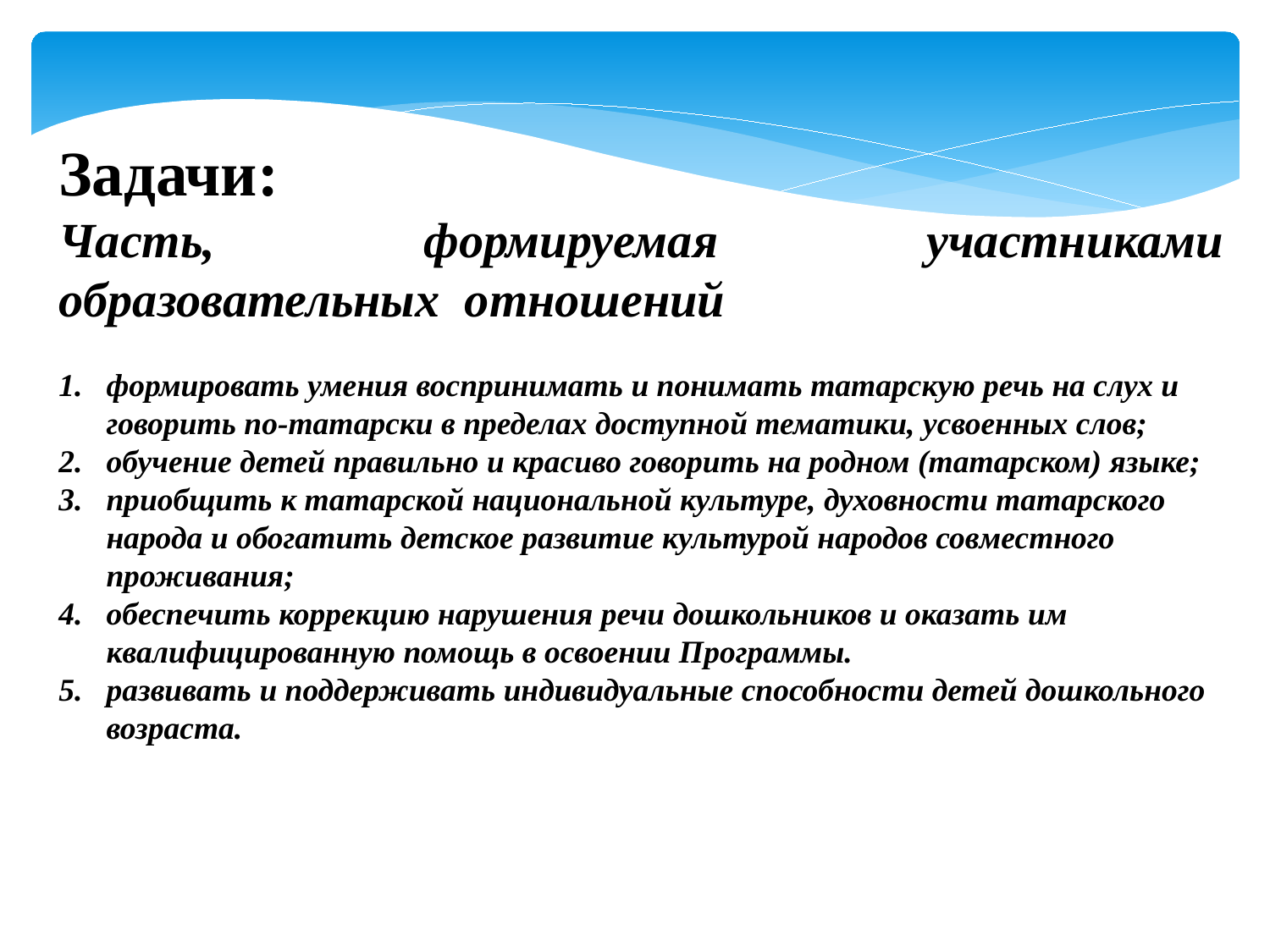

Задачи:
Часть, формируемая участниками образовательных  отношений

формировать умения воспринимать и понимать татарскую речь на слух и говорить по-татарски в пределах доступной тематики, усвоенных слов;
обучение детей правильно и красиво говорить на родном (татарском) языке;
приобщить к татарской национальной культуре, духовности татарского народа и обогатить детское развитие культурой народов совместного проживания;
обеспечить коррекцию нарушения речи дошкольников и оказать им квалифицированную помощь в освоении Программы.
развивать и поддерживать индивидуальные способности детей дошкольного возраста.